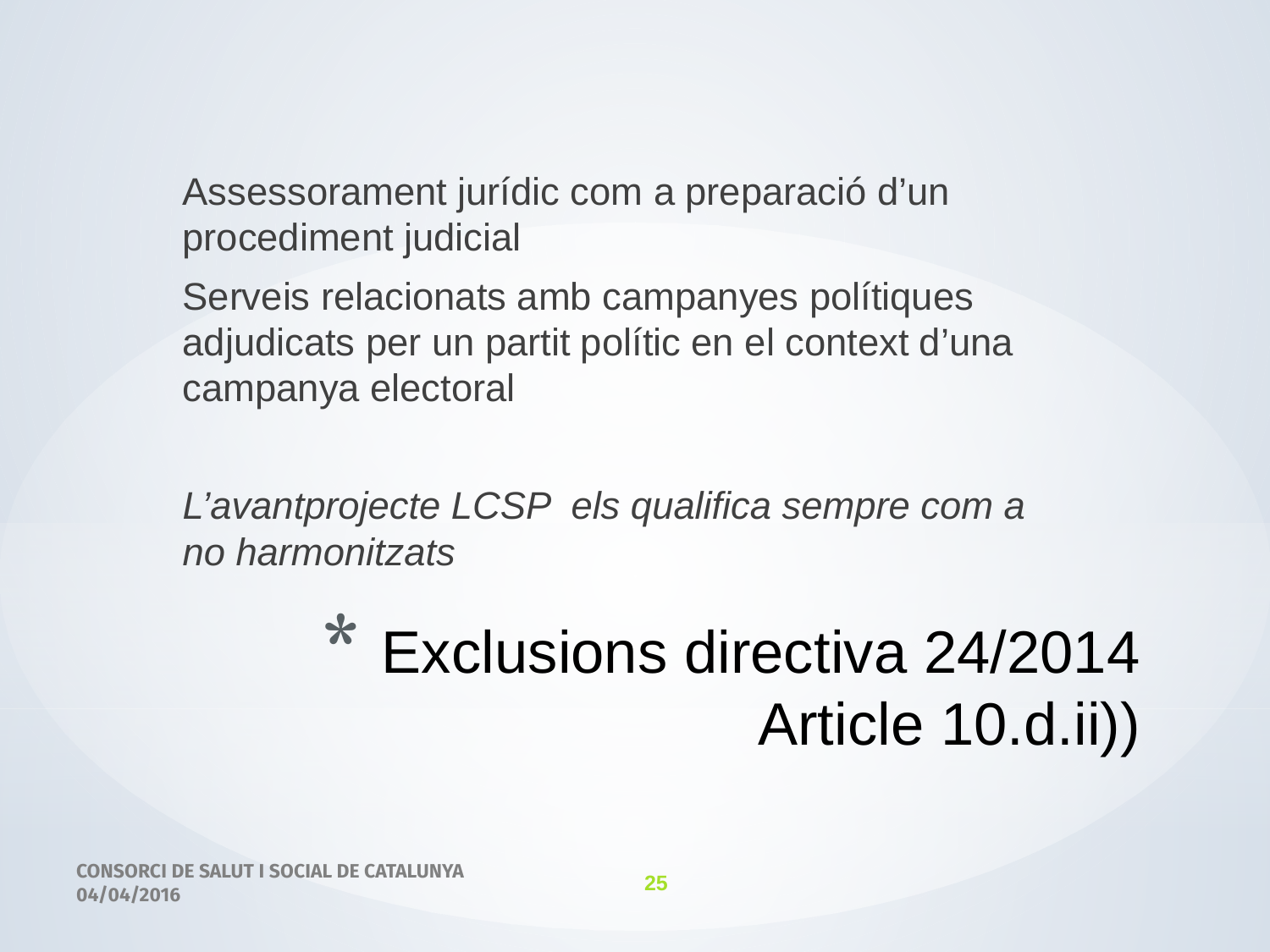

Assessorament jurídic com a preparació d’un procediment judicial
Serveis relacionats amb campanyes polítiques adjudicats per un partit polític en el context d’una campanya electoral

L’avantprojecte LCSP  els qualifica sempre com a no harmonitzats
# Exclusions directiva 24/2014 Article 10.d.ii))
CONSORCI DE SALUT I SOCIAL DE CATALUNYA  04/04/2016
25